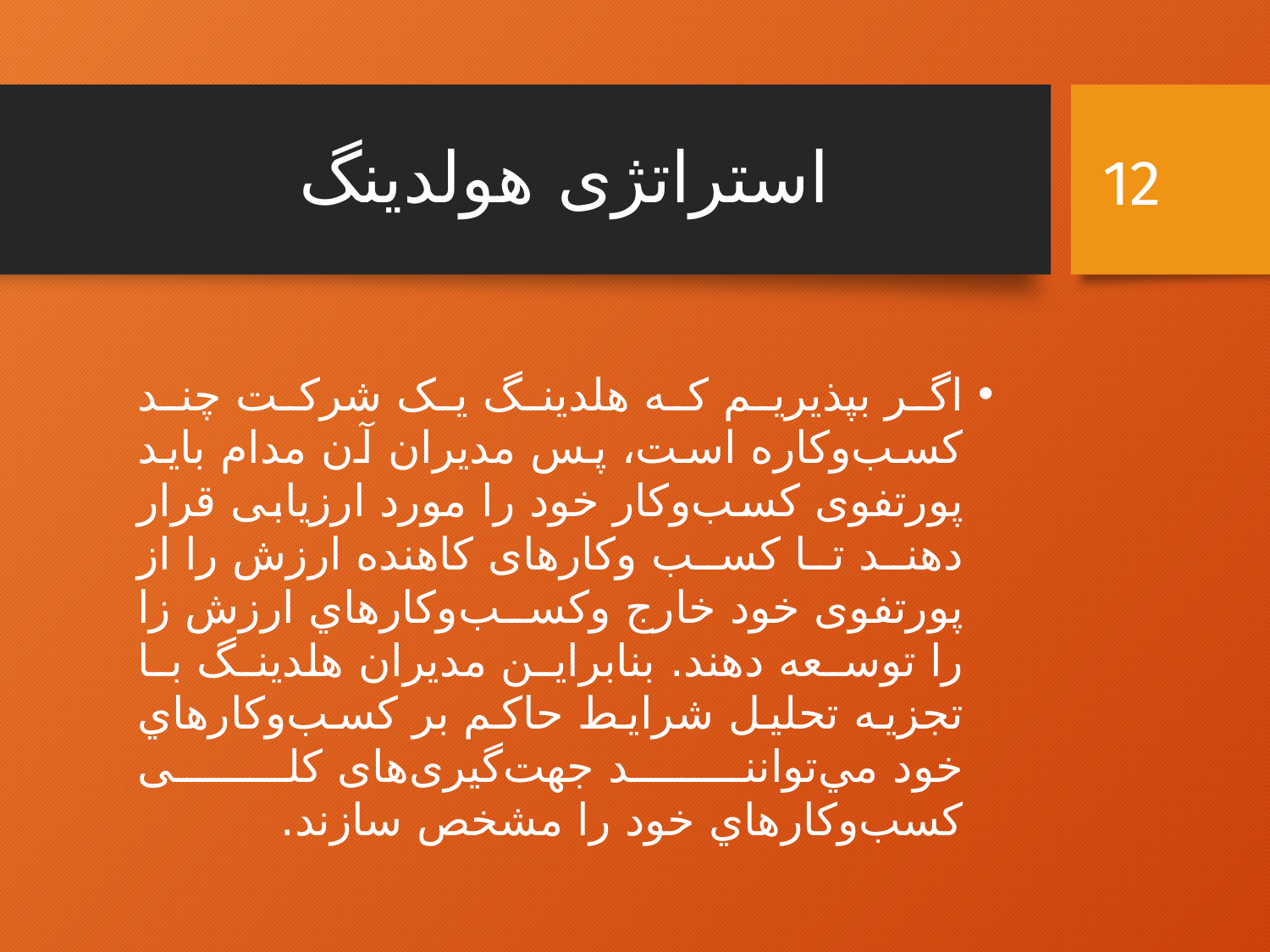

# استراتژی هولدینگ
12
اگر بپذیریم که هلدينگ یک شرکت چند کسب‌و‌کاره است، پس مدیران آن مدام بايد پورتفوی کسب‌و‌کار خود را مورد ارزیابی قرار دهند تا کسب وکارهای کاهنده ارزش را از پورتفوی خود خارج وکسب‌و‌کار‌هاي ارزش زا را توسعه دهند. بنابراین مدیران هلدينگ با تجزیه تحلیل شرایط حاکم بر کسب‌و‌کار‌هاي خود مي‌توانند جهت‌گیری‌های کلی کسب‌و‌کار‌هاي خود را مشخص سازند.